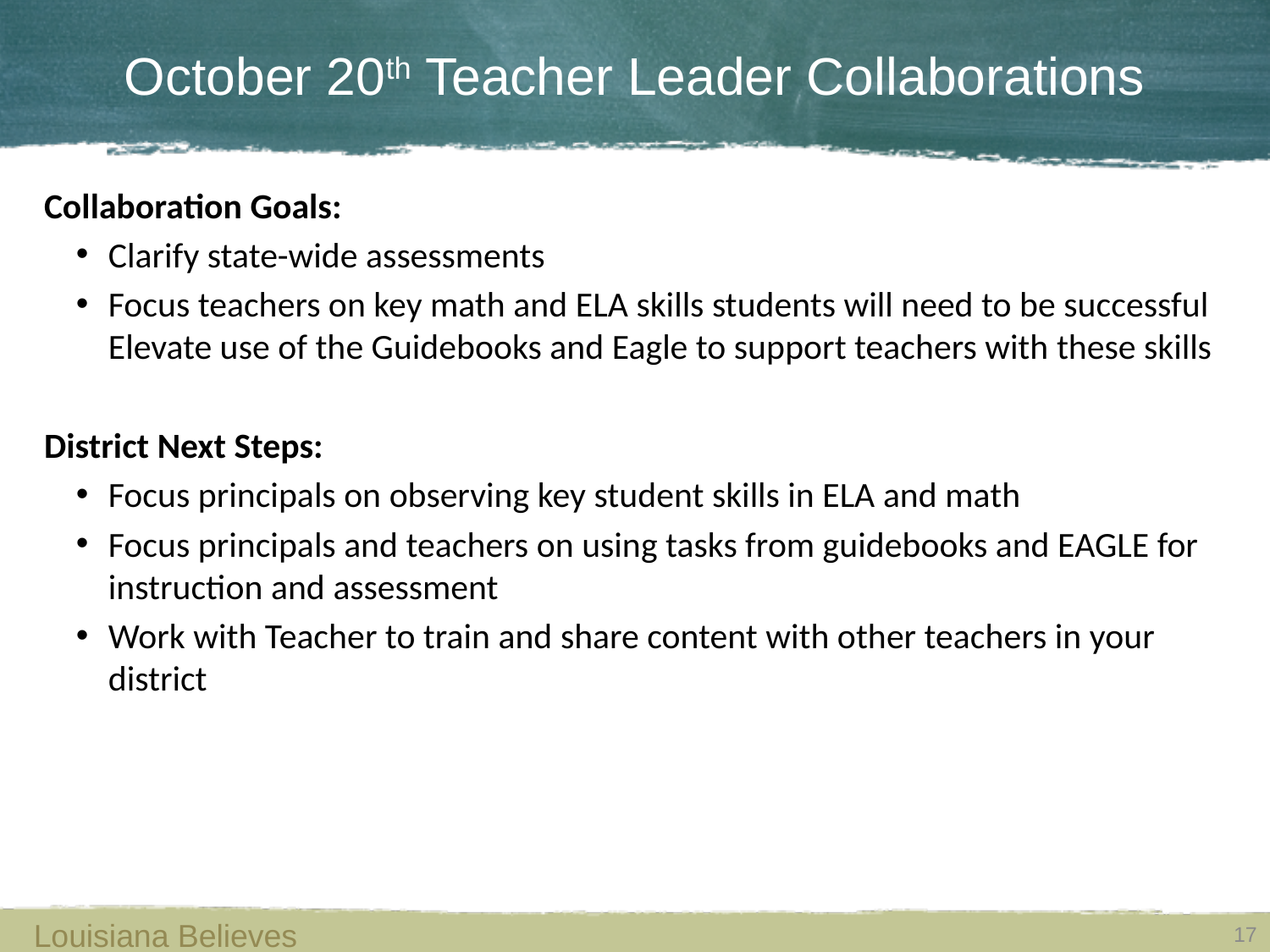

# October 20th Teacher Leader Collaborations
Collaboration Goals:
Clarify state-wide assessments
Focus teachers on key math and ELA skills students will need to be successful Elevate use of the Guidebooks and Eagle to support teachers with these skills

District Next Steps:
Focus principals on observing key student skills in ELA and math
Focus principals and teachers on using tasks from guidebooks and EAGLE for instruction and assessment
Work with Teacher to train and share content with other teachers in your district

Louisiana Believes
17